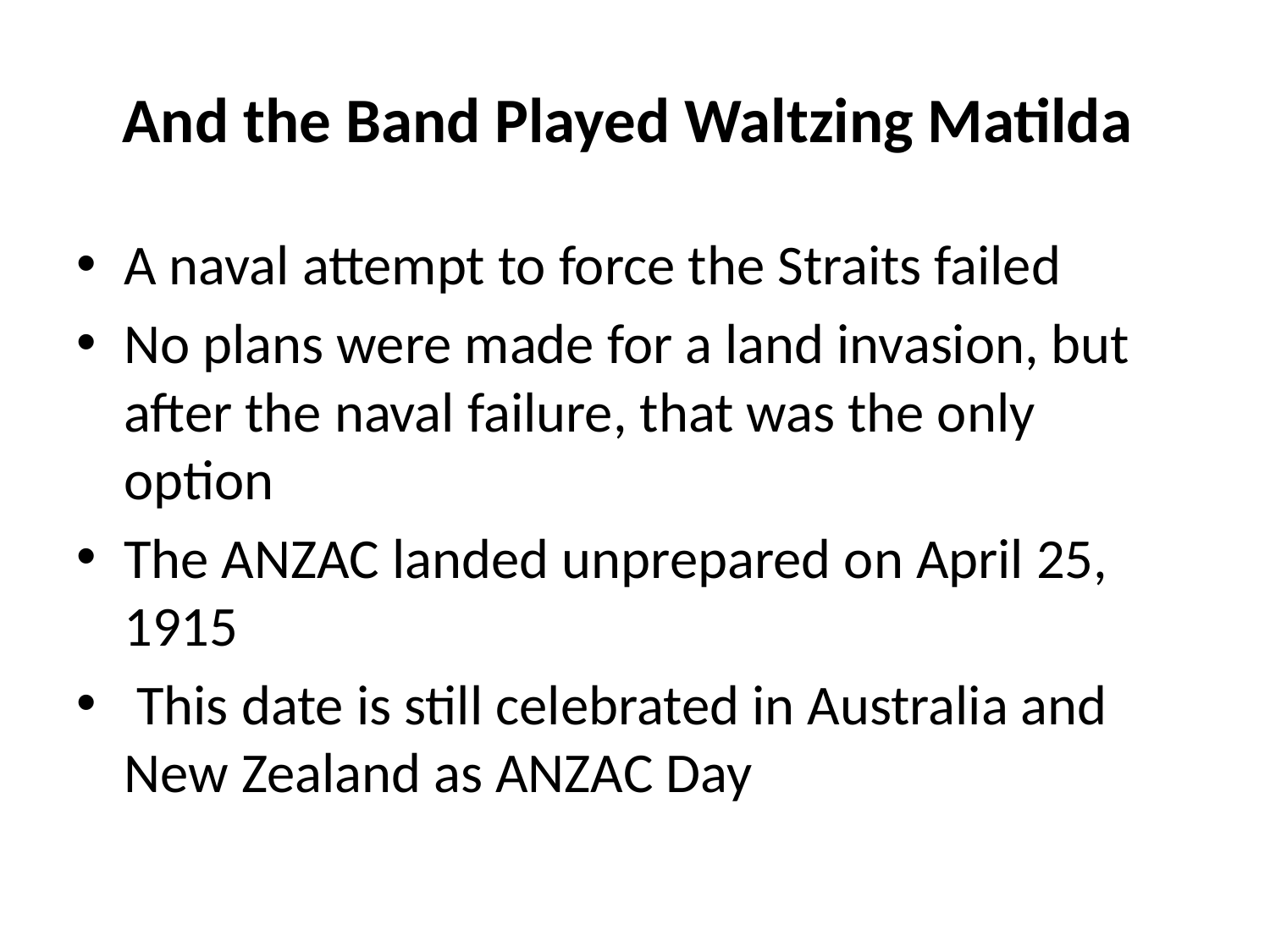

# And the Band Played Waltzing Matilda
A naval attempt to force the Straits failed
No plans were made for a land invasion, but after the naval failure, that was the only option
The ANZAC landed unprepared on April 25, 1915
 This date is still celebrated in Australia and New Zealand as ANZAC Day